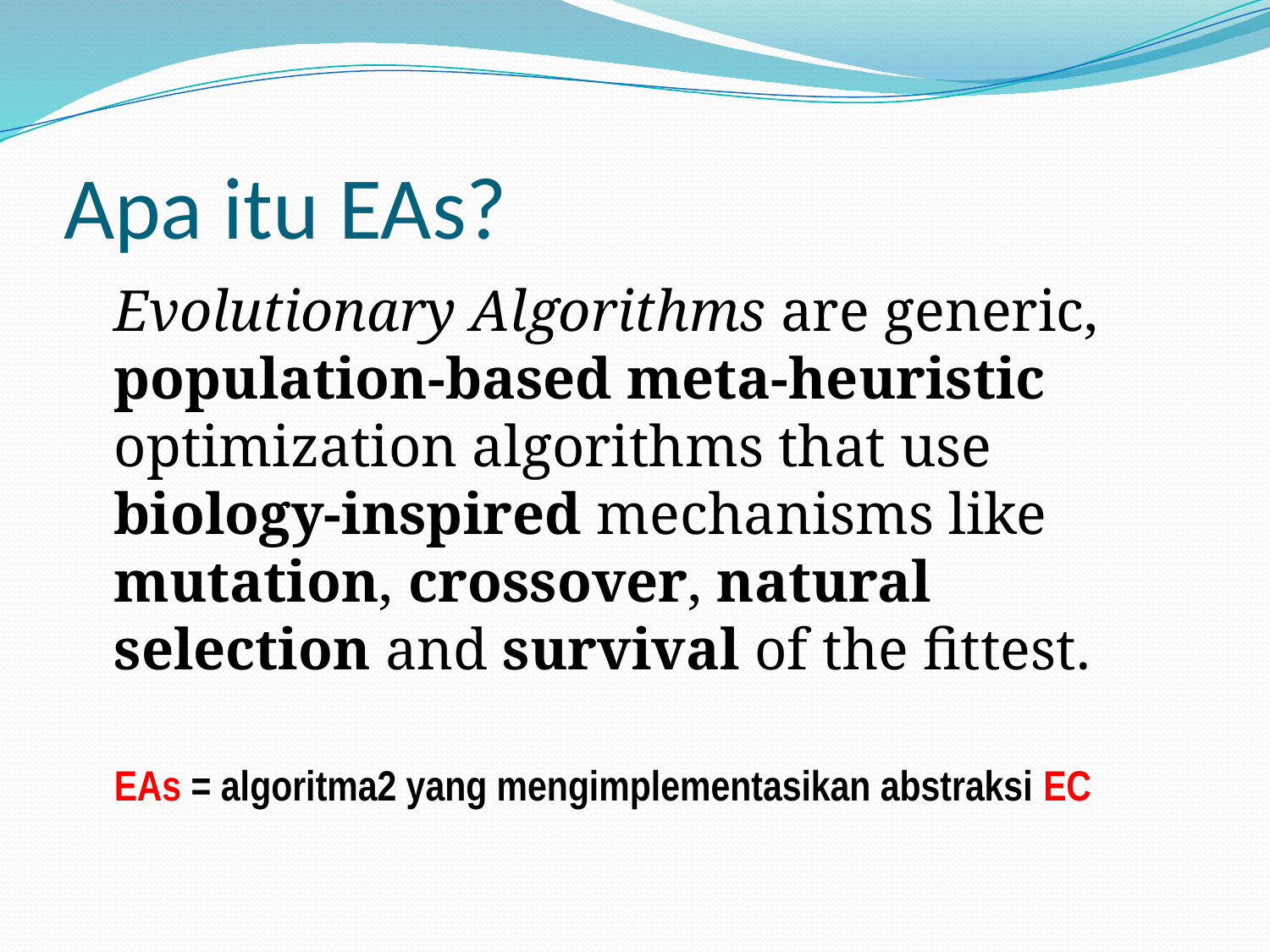

# Apa itu EAs?
	Evolutionary Algorithms are generic, population-based meta-heuristic optimization algorithms that use biology-inspired mechanisms like mutation, crossover, natural selection and survival of the ﬁttest.

	EAs = algoritma2 yang mengimplementasikan abstraksi EC